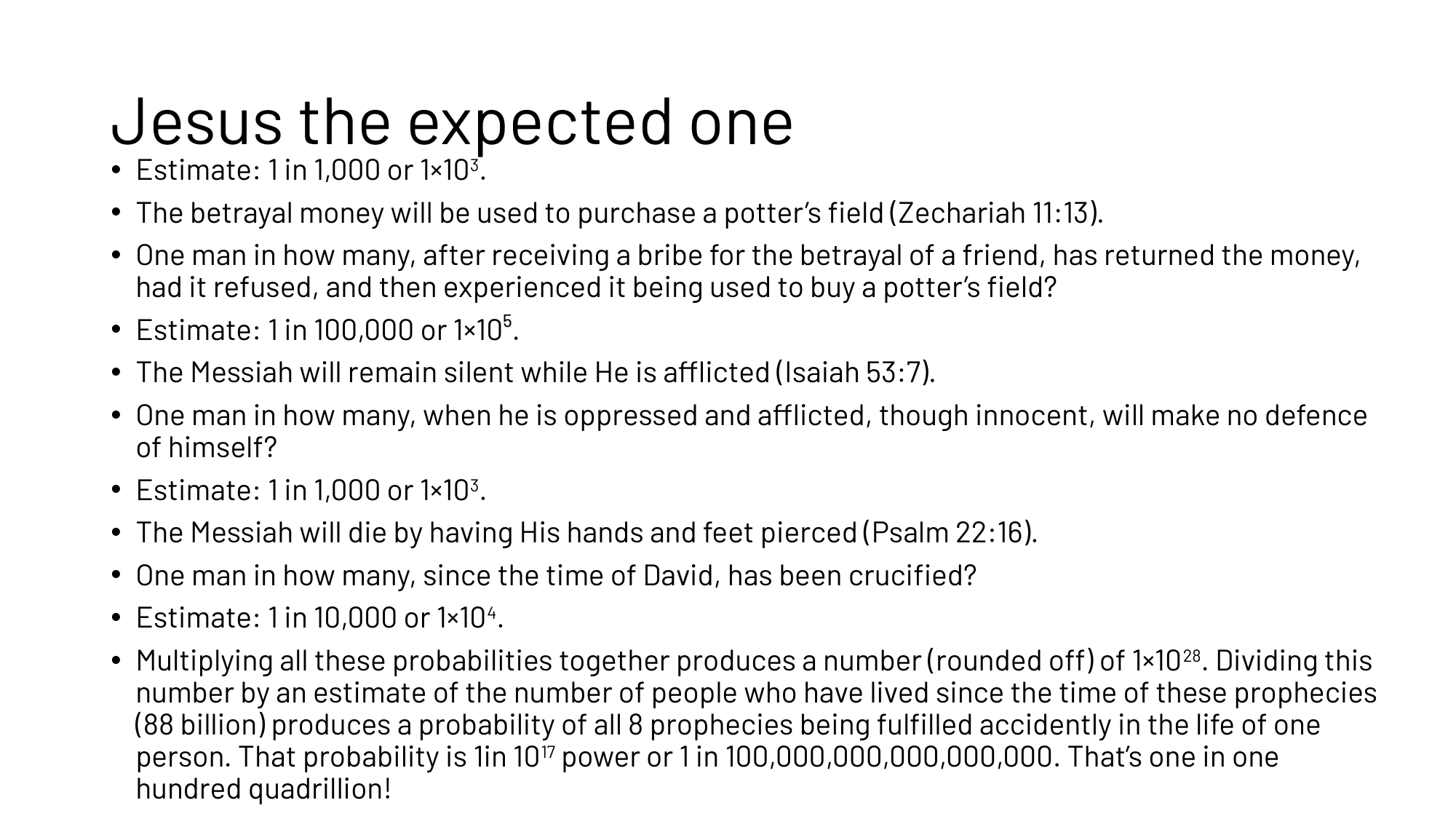

# Jesus the expected one
Estimate: 1 in 1,000 or 1×103.
The betrayal money will be used to purchase a potter’s field (Zechariah 11:13).
One man in how many, after receiving a bribe for the betrayal of a friend, has returned the money, had it refused, and then experienced it being used to buy a potter’s field?
Estimate: 1 in 100,000 or 1×10⁵.
The Messiah will remain silent while He is afflicted (Isaiah 53:7).
One man in how many, when he is oppressed and afflicted, though innocent, will make no defence of himself?
Estimate: 1 in 1,000 or 1×103.
The Messiah will die by having His hands and feet pierced (Psalm 22:16).
One man in how many, since the time of David, has been crucified?
Estimate: 1 in 10,000 or 1×104.
Multiplying all these probabilities together produces a number (rounded off) of 1×1028. Dividing this number by an estimate of the number of people who have lived since the time of these prophecies (88 billion) produces a probability of all 8 prophecies being fulfilled accidently in the life of one person. That probability is 1in 1017 power or 1 in 100,000,000,000,000,000. That’s one in one hundred quadrillion!